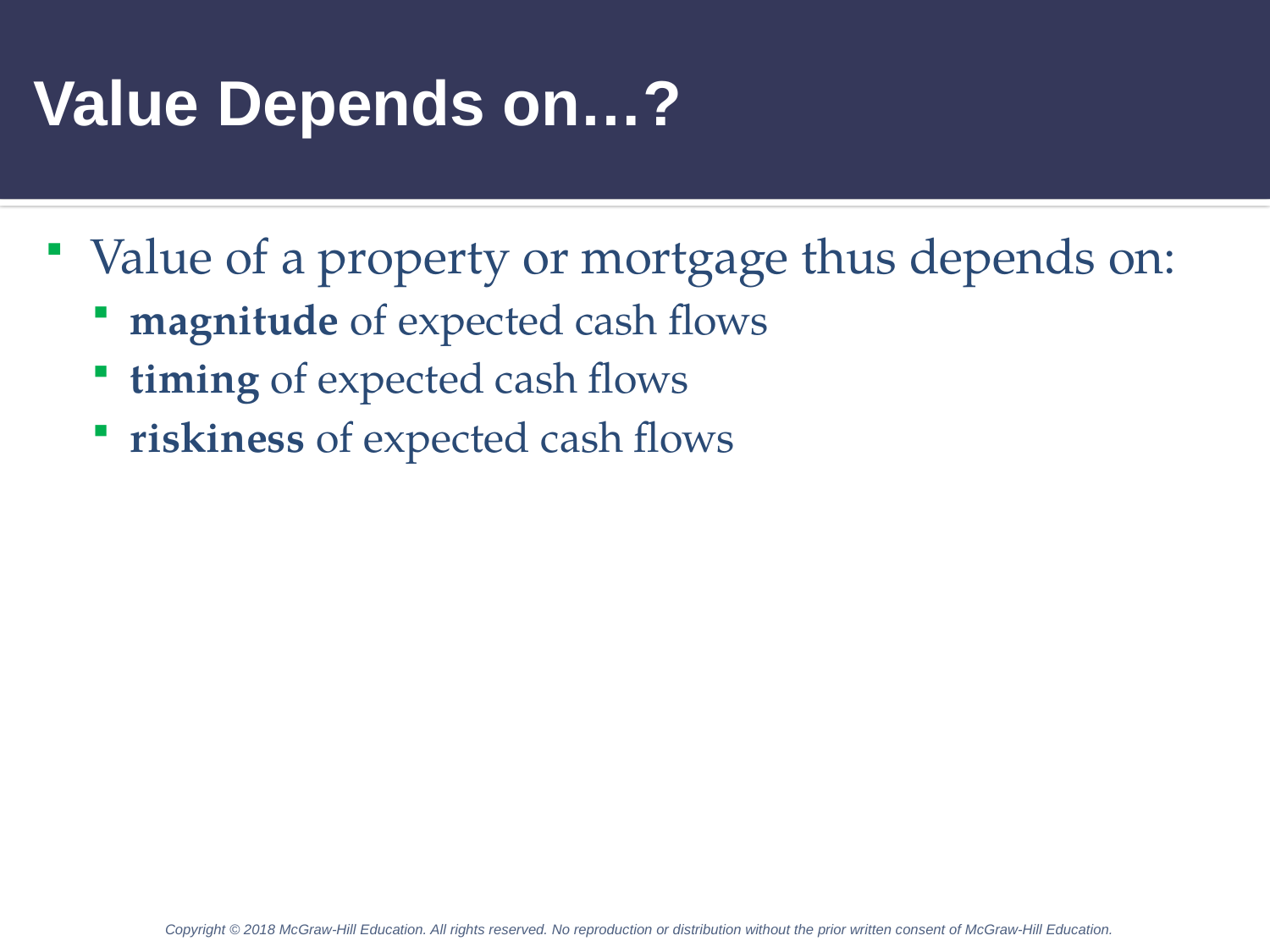

# Value Depends on…?
Value of a property or mortgage thus depends on:
magnitude of expected cash flows
timing of expected cash flows
riskiness of expected cash flows
Copyright © 2018 McGraw-Hill Education. All rights reserved. No reproduction or distribution without the prior written consent of McGraw-Hill Education.